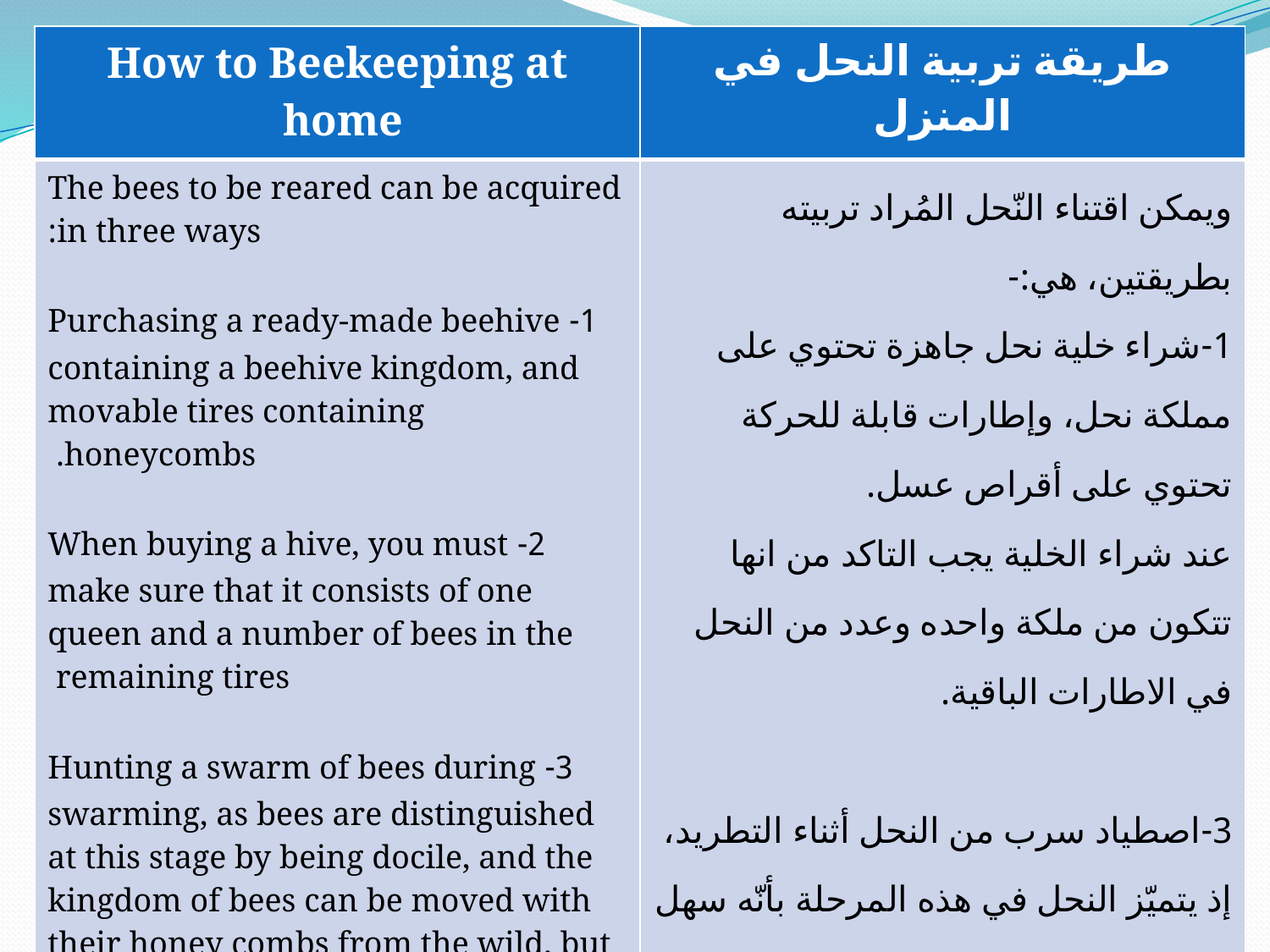

| How to Beekeeping at home | طريقة تربية النحل في المنزل |
| --- | --- |
| The bees to be reared can be acquired in three ways: 1- Purchasing a ready-made beehive containing a beehive kingdom, and movable tires containing honeycombs. 2- When buying a hive, you must make sure that it consists of one queen and a number of bees in the remaining tires 3- Hunting a swarm of bees during swarming, as bees are distinguished at this stage by being docile, and the kingdom of bees can be moved with their honey combs from the wild, but it is not recommended to adopt these two methods until after gaining sufficient experience. | ويمكن اقتناء النّحل المُراد تربيته بطريقتين، هي:- 1-شراء خلية نحل جاهزة تحتوي على مملكة نحل، وإطارات قابلة للحركة تحتوي على أقراص عسل. عند شراء الخلية يجب التاكد من انها تتكون من ملكة واحده وعدد من النحل في الاطارات الباقية. 3-اصطياد سرب من النحل أثناء التطريد، إذ يتميّز النحل في هذه المرحلة بأنّه سهل الانقياد، كما يمكن نقل مملكة النحل مع أمشاط العسل الخاصّة بها من البرّية، ولكن لا يُنصح باعتماد هاتين الطريقتين إلّا بعد اكتساب الخبرة الكافية. |